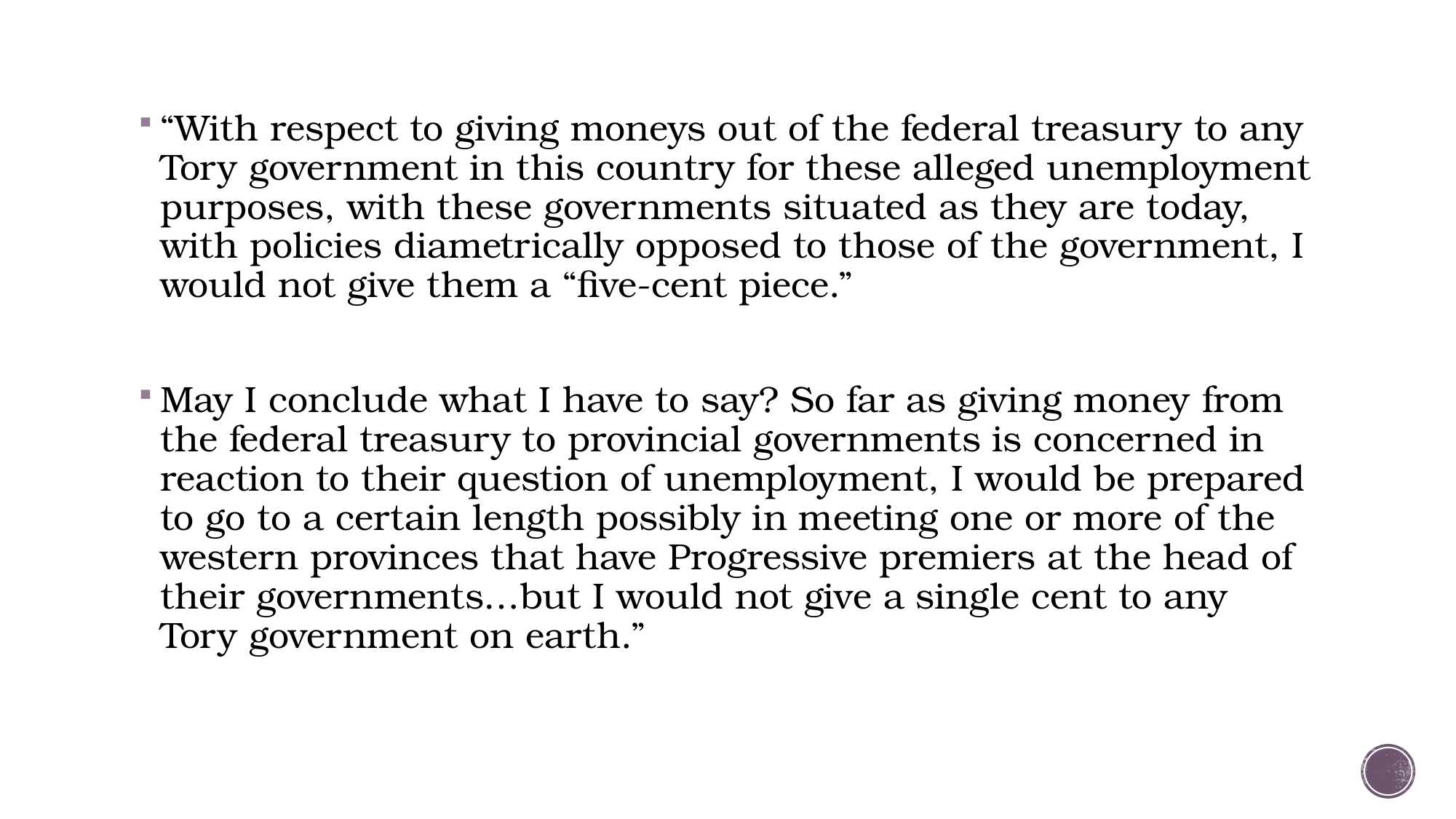

“With respect to giving moneys out of the federal treasury to any Tory government in this country for these alleged unemployment purposes, with these governments situated as they are today, with policies diametrically opposed to those of the government, I would not give them a “five-cent piece.”

May I conclude what I have to say? So far as giving money from the federal treasury to provincial governments is concerned in reaction to their question of unemployment, I would be prepared to go to a certain length possibly in meeting one or more of the western provinces that have Progressive premiers at the head of their governments…but I would not give a single cent to any Tory government on earth.”